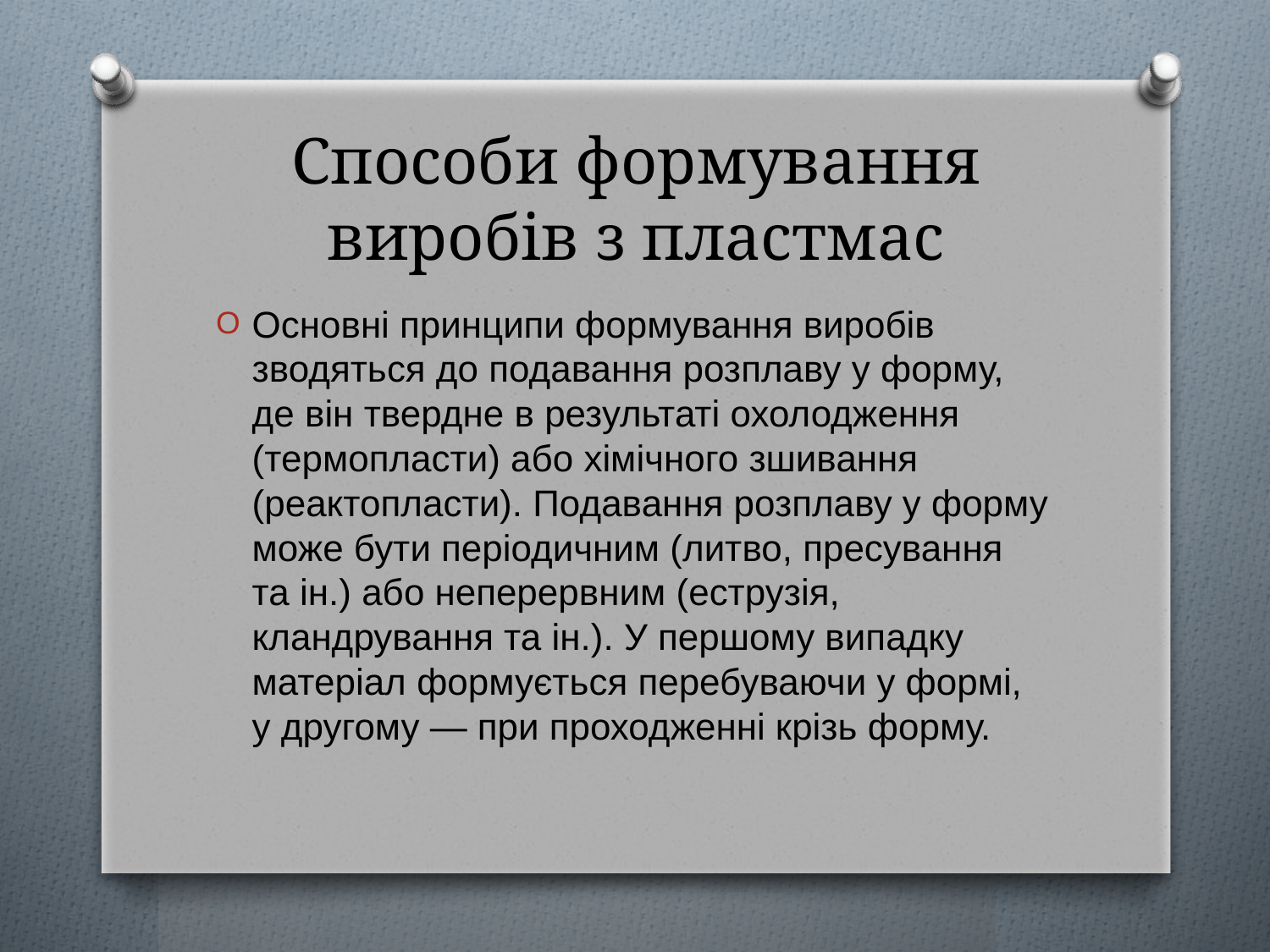

# Способи формування виробів з пластмас
Основні принципи формування виробів зводяться до подавання розплаву у форму, де він твердне в результаті охолодження (термопласти) або хімічного зшивання (реактопласти). Подавання розплаву у форму може бути періодичним (литво, пресування та ін.) або неперервним (еструзія, кландрування та ін.). У першому випадку матеріал формується перебуваючи у формі, у другому — при проходженні крізь форму.